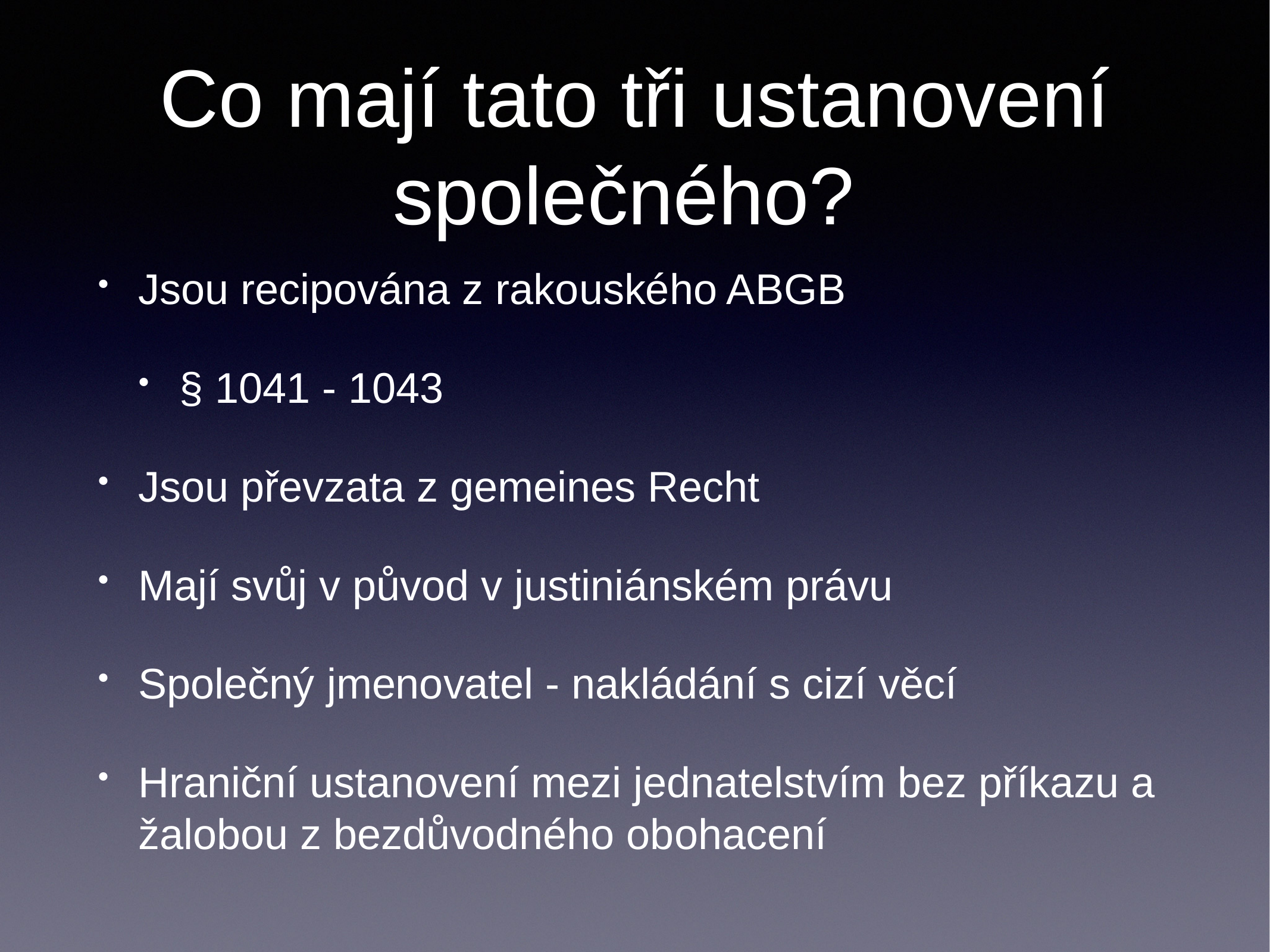

# Co mají tato tři ustanovení společného?
Jsou recipována z rakouského ABGB
§ 1041 - 1043
Jsou převzata z gemeines Recht
Mají svůj v původ v justiniánském právu
Společný jmenovatel - nakládání s cizí věcí
Hraniční ustanovení mezi jednatelstvím bez příkazu a žalobou z bezdůvodného obohacení